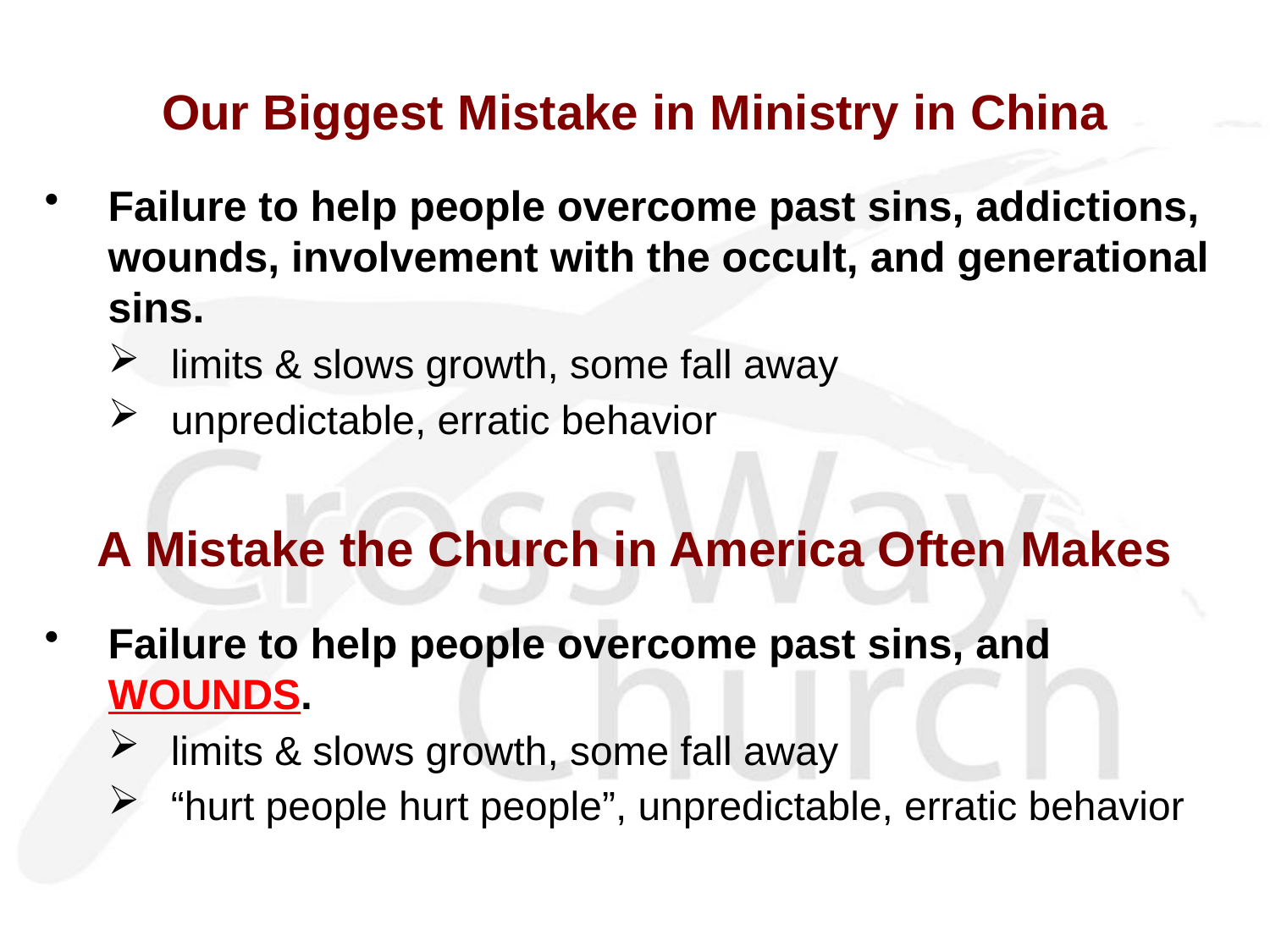

Our Biggest Mistake in Ministry in China

Failure to help people overcome past sins, addictions, wounds, involvement with the occult, and generational sins.
limits & slows growth, some fall away
unpredictable, erratic behavior

A Mistake the Church in America Often Makes

Failure to help people overcome past sins, and WOUNDS.
limits & slows growth, some fall away
“hurt people hurt people”, unpredictable, erratic behavior